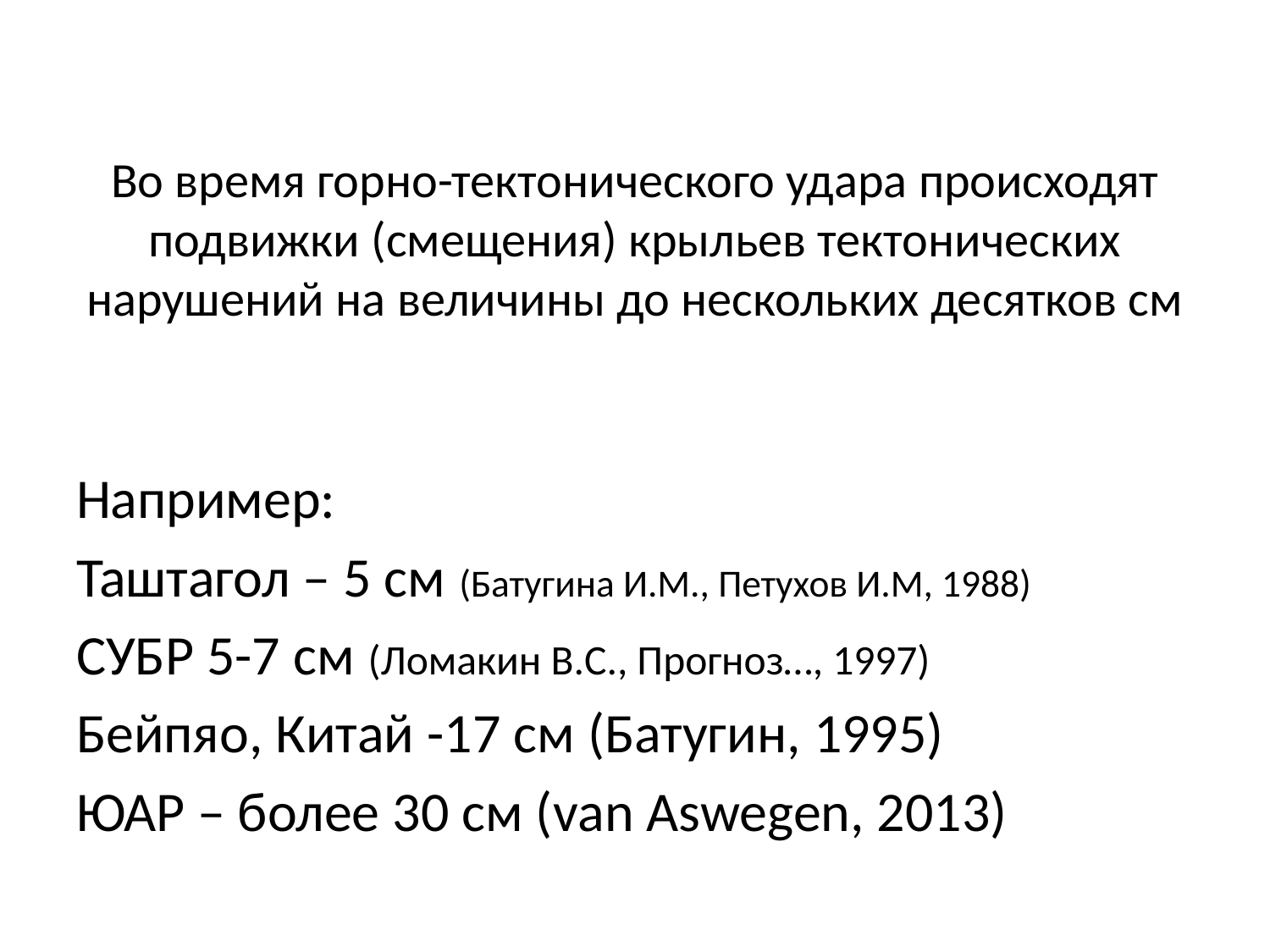

# Во время горно-тектонического удара происходят подвижки (смещения) крыльев тектонических нарушений на величины до нескольких десятков см
Например:
Таштагол – 5 см (Батугина И.М., Петухов И.М, 1988)
СУБР 5-7 см (Ломакин В.С., Прогноз…, 1997)
Бейпяо, Китай -17 см (Батугин, 1995)
ЮАР – более 30 см (van Aswegen, 2013)